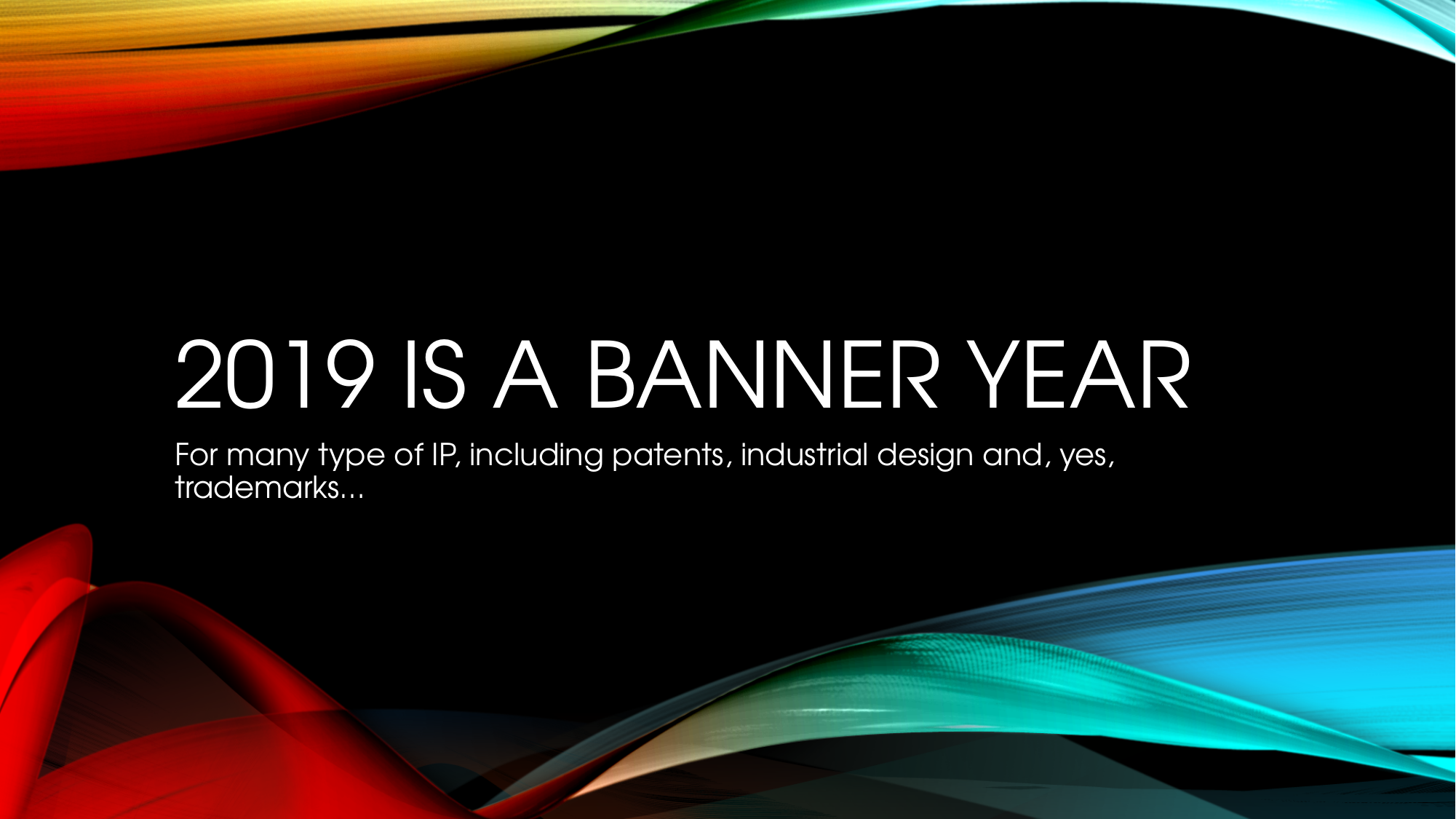

# 2019 is a banner year
For many type of IP, including patents, industrial design and, yes, trademarks…